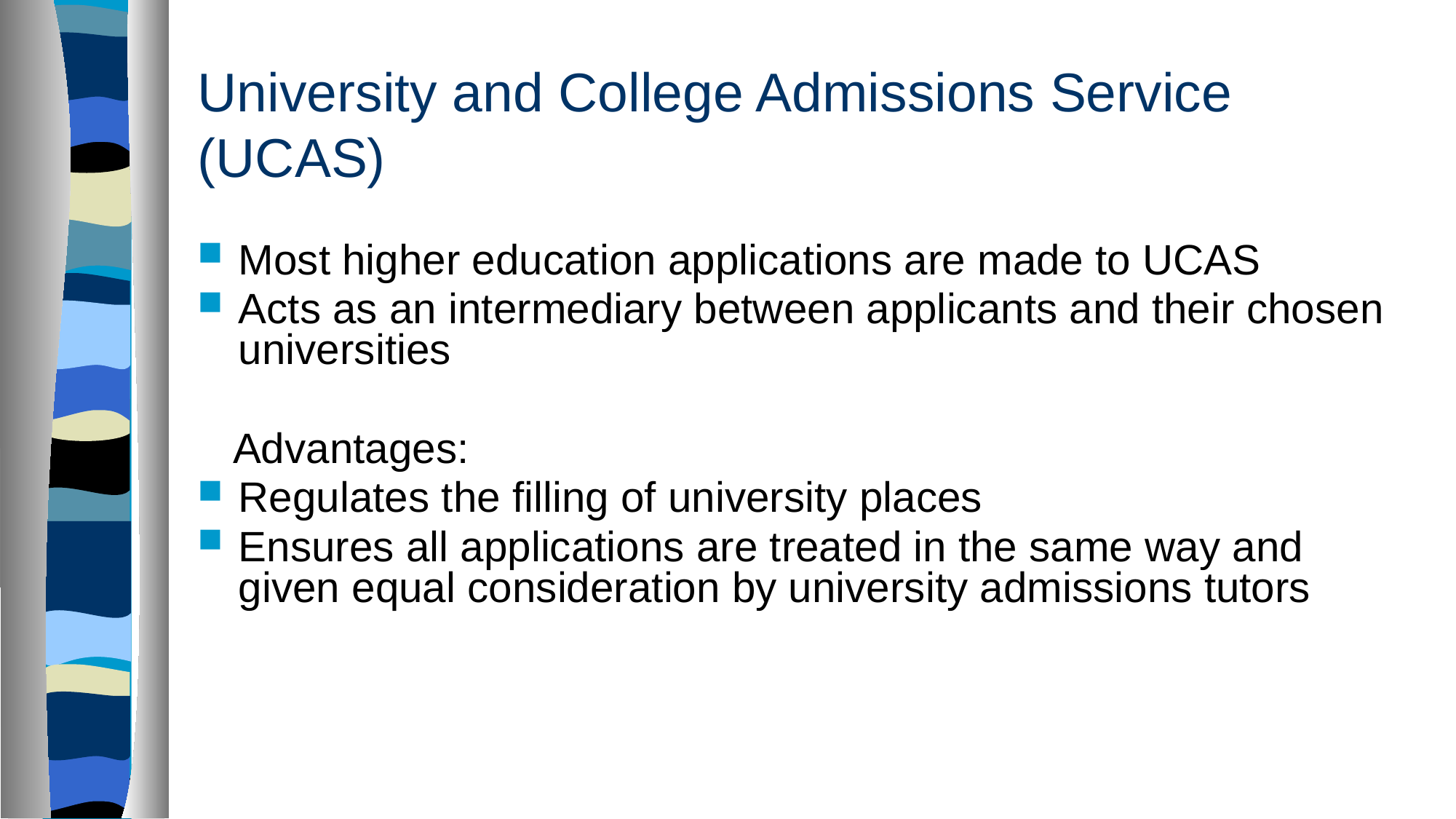

# University and College Admissions Service (UCAS)
Most higher education applications are made to UCAS
Acts as an intermediary between applicants and their chosen universities

   Advantages:
Regulates the filling of university places
Ensures all applications are treated in the same way and given equal consideration by university admissions tutors